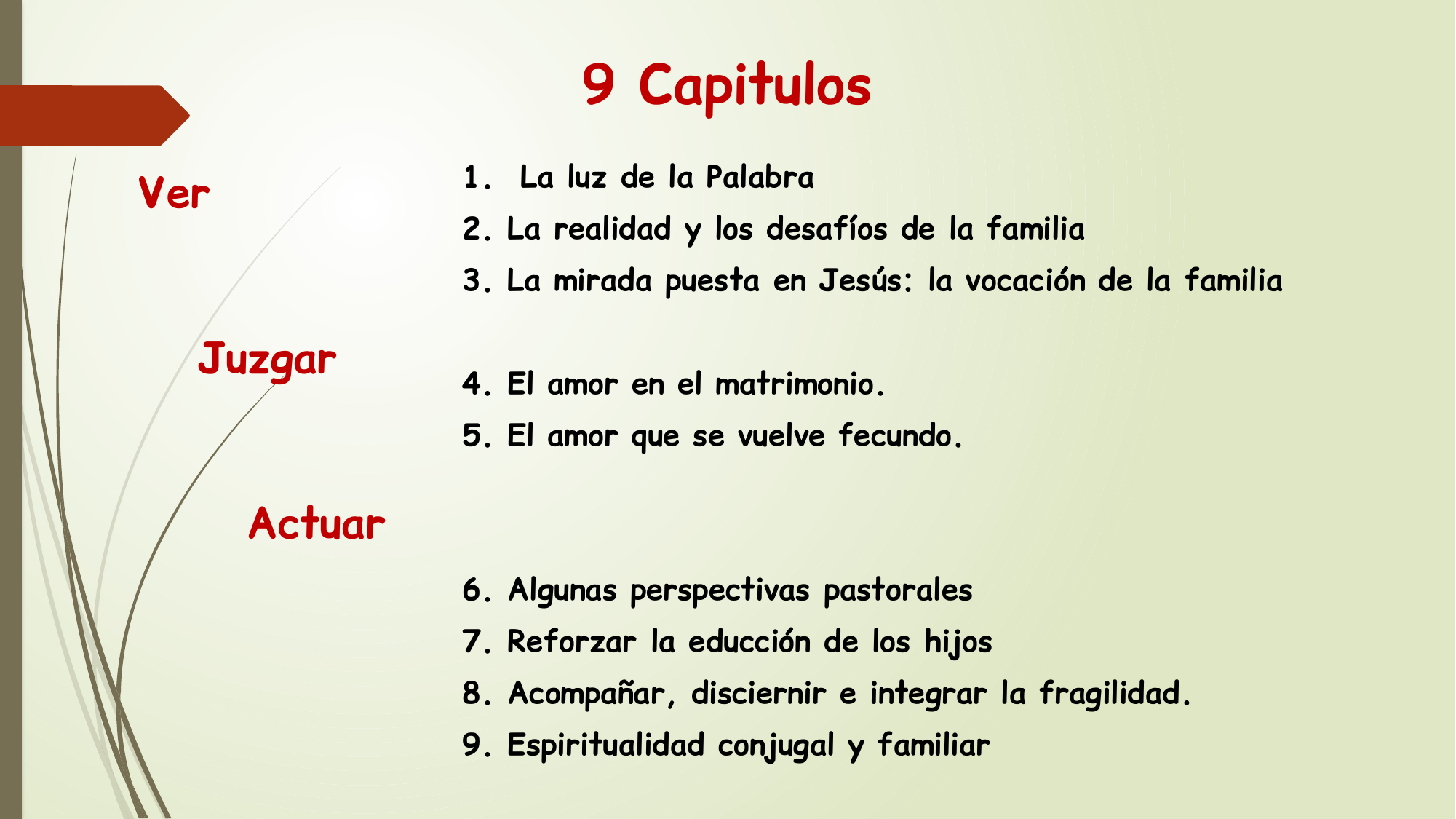

# 9 Capitulos
1.  La luz de la Palabra
2. La realidad y los desafíos de la familia
3. La mirada puesta en Jesús: la vocación de la familia

4. El amor en el matrimonio.
5. El amor que se vuelve fecundo.

6. Algunas perspectivas pastorales
7. Reforzar la educción de los hijos
8. Acompañar, disciernir e integrar la fragilidad.
9. Espiritualidad conjugal y familiar

Ver
Juzgar
Actuar